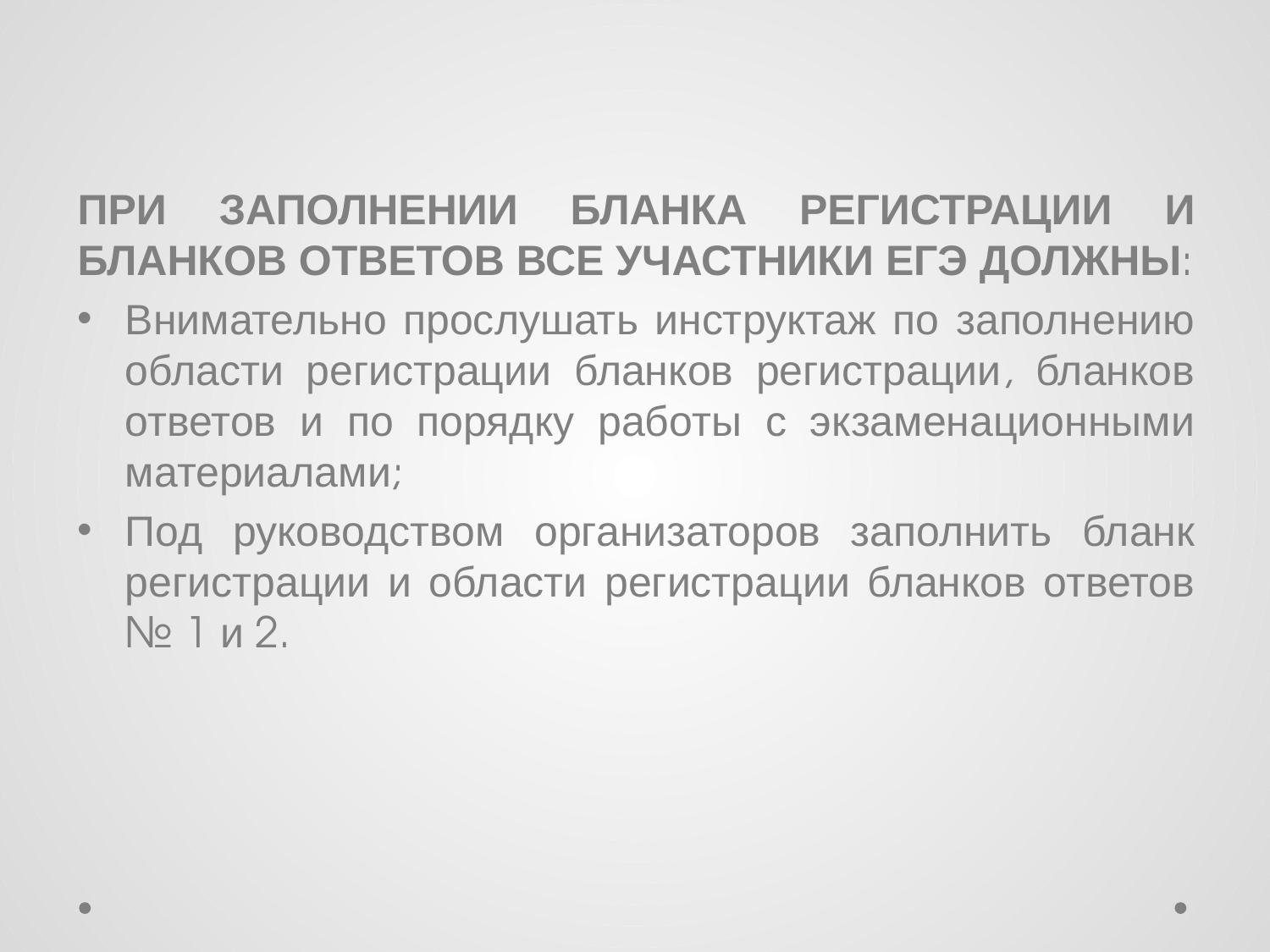

ПРИ ЗАПОЛНЕНИИ БЛАНКА РЕГИСТРАЦИИ И БЛАНКОВ ОТВЕТОВ ВСЕ УЧАСТНИКИ ЕГЭ ДОЛЖНЫ:
Внимательно прослушать инструктаж по заполнению области регистрации бланков регистрации, бланков ответов и по порядку работы с экзаменационными материалами;
Под руководством организаторов заполнить бланк регистрации и области регистрации бланков ответов № 1 и 2.